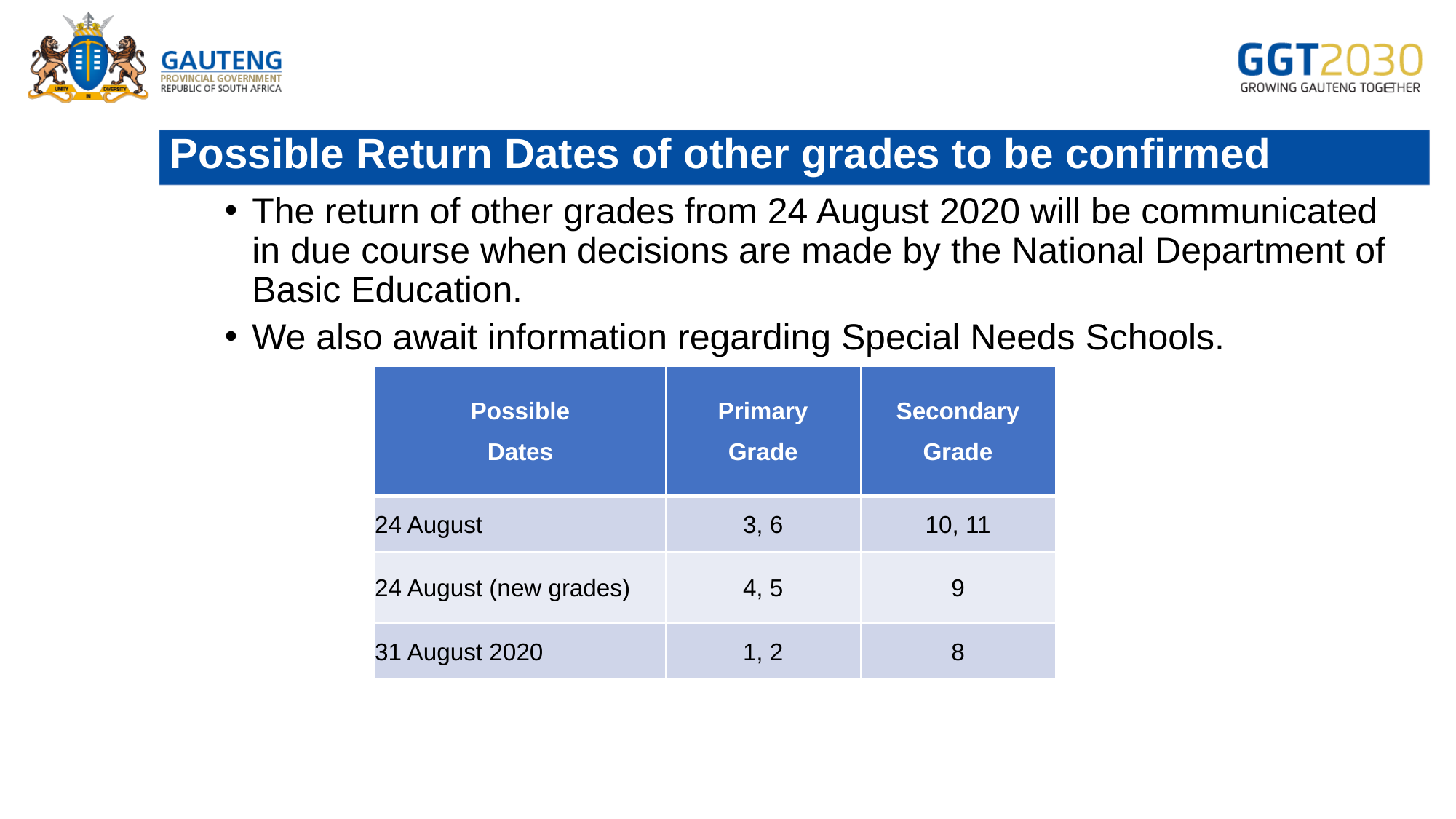

# Possible Return Dates of other grades to be confirmed
The return of other grades from 24 August 2020 will be communicated in due course when decisions are made by the National Department of Basic Education.
We also await information regarding Special Needs Schools.

| Possible Dates | Primary Grade | Secondary Grade |
| --- | --- | --- |
| 24 August | 3, 6 | 10, 11 |
| 24 August (new grades) | 4, 5 | 9 |
| 31 August 2020 | 1, 2 | 8 |